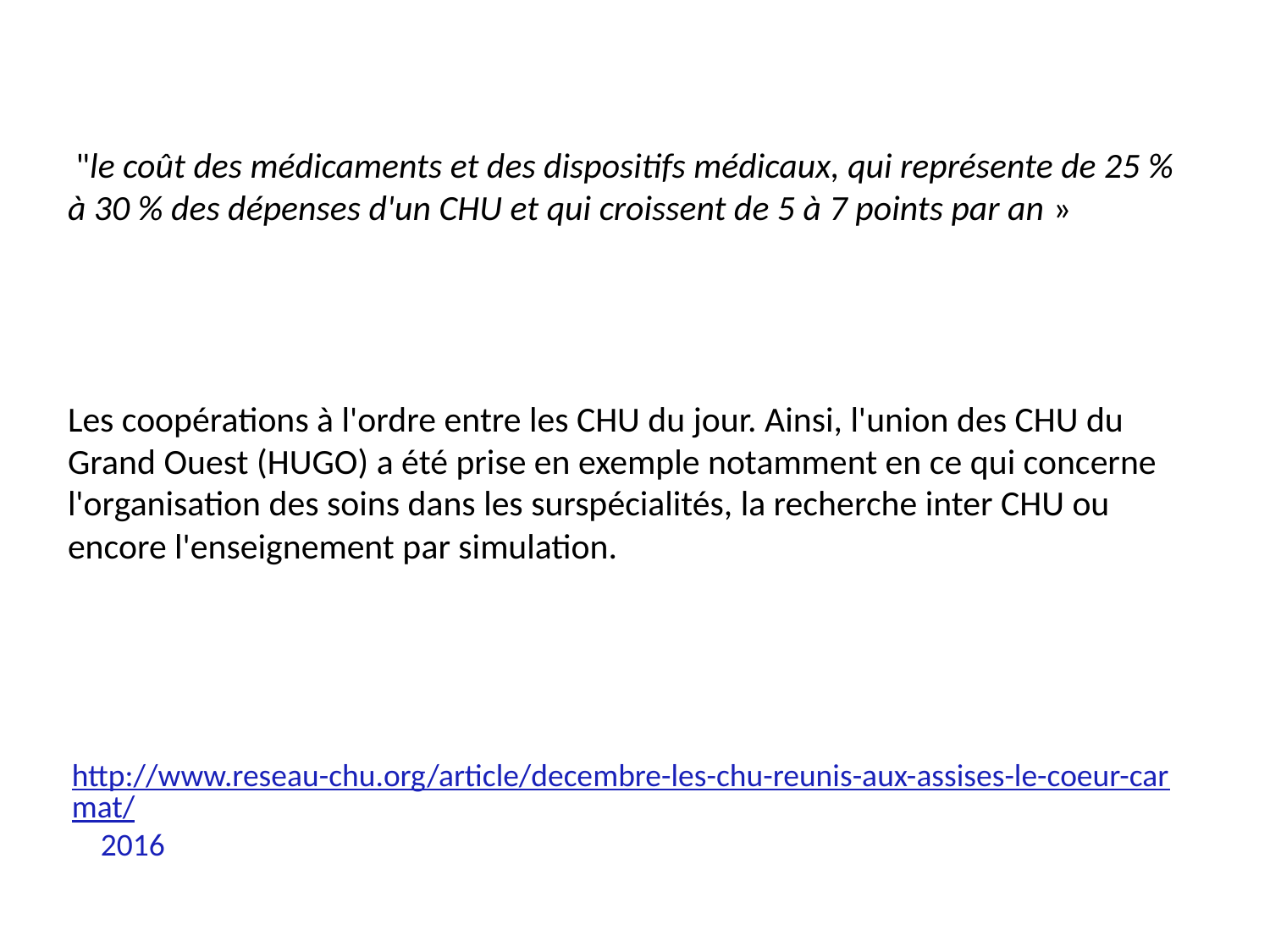

"le coût des médicaments et des dispositifs médicaux, qui représente de 25 % à 30 % des dépenses d'un CHU et qui croissent de 5 à 7 points par an »

Les coopérations à l'ordre entre les CHU du jour. Ainsi, l'union des CHU du Grand Ouest (HUGO) a été prise en exemple notamment en ce qui concerne l'organisation des soins dans les surspécialités, la recherche inter CHU ou encore l'enseignement par simulation.

http://www.reseau-chu.org/article/decembre-les-chu-reunis-aux-assises-le-coeur-carmat/    2016